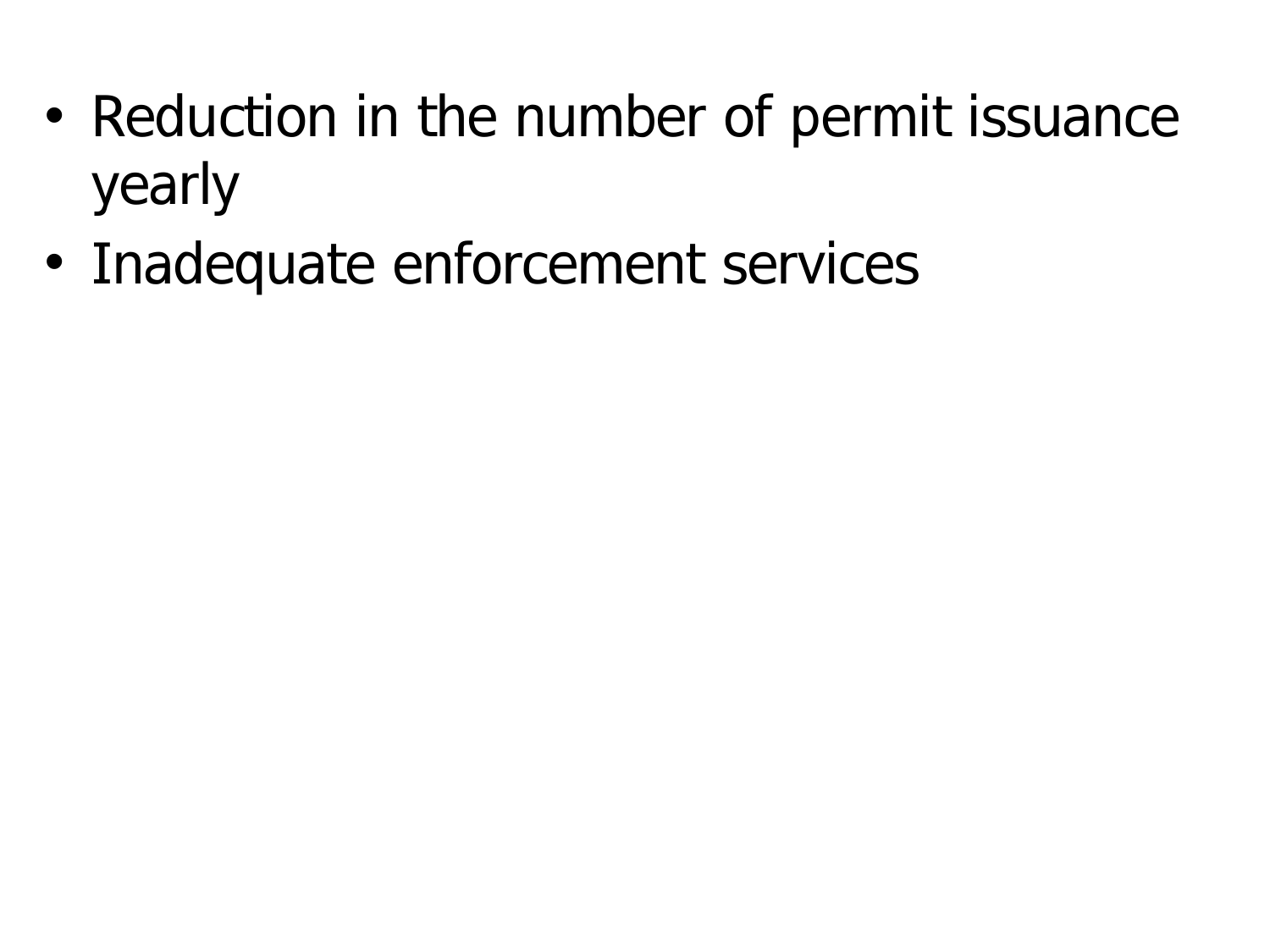

Reduction in the number of permit issuance yearly
Inadequate enforcement services